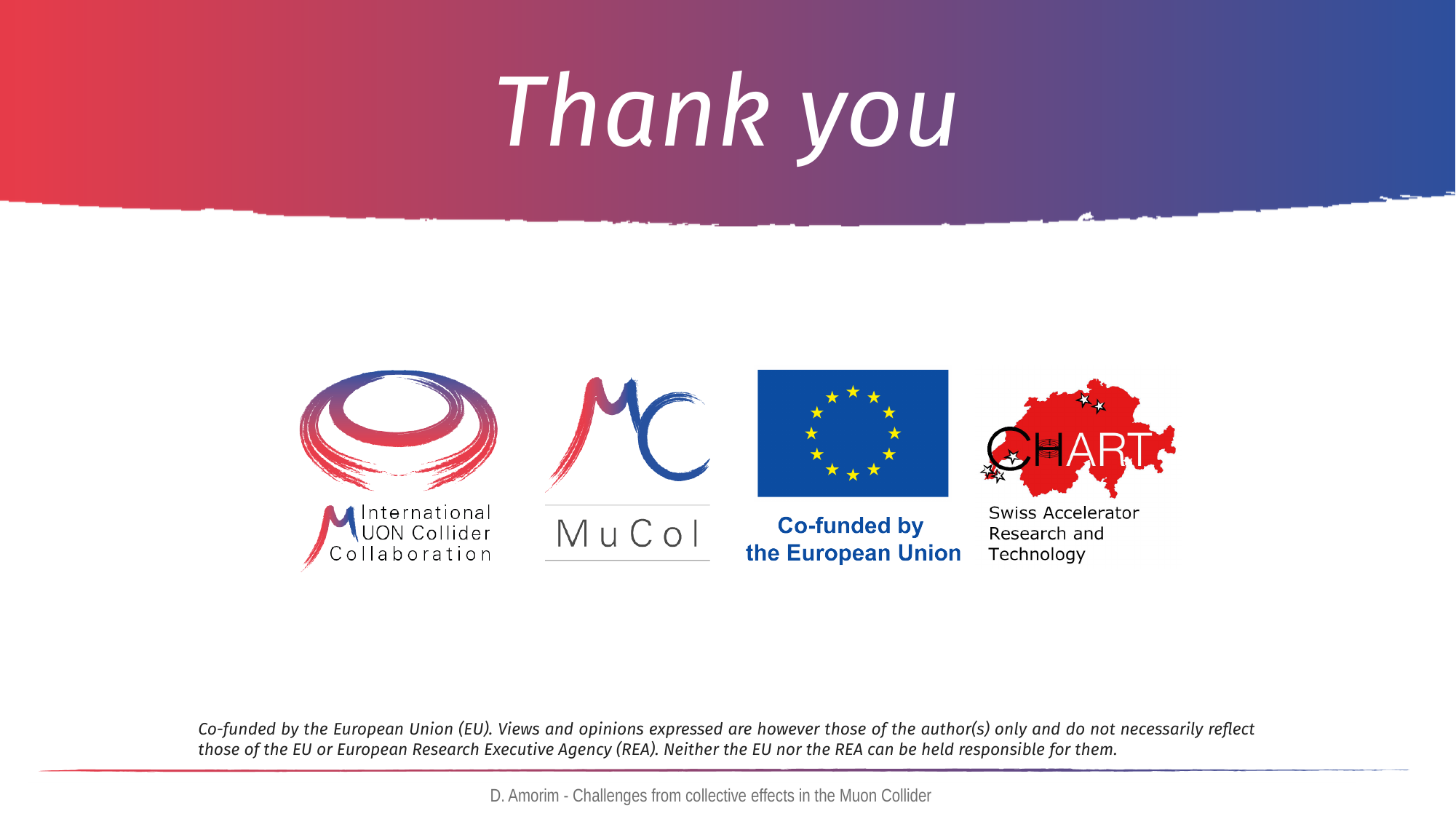

D. Amorim - Challenges from collective effects in the Muon Collider